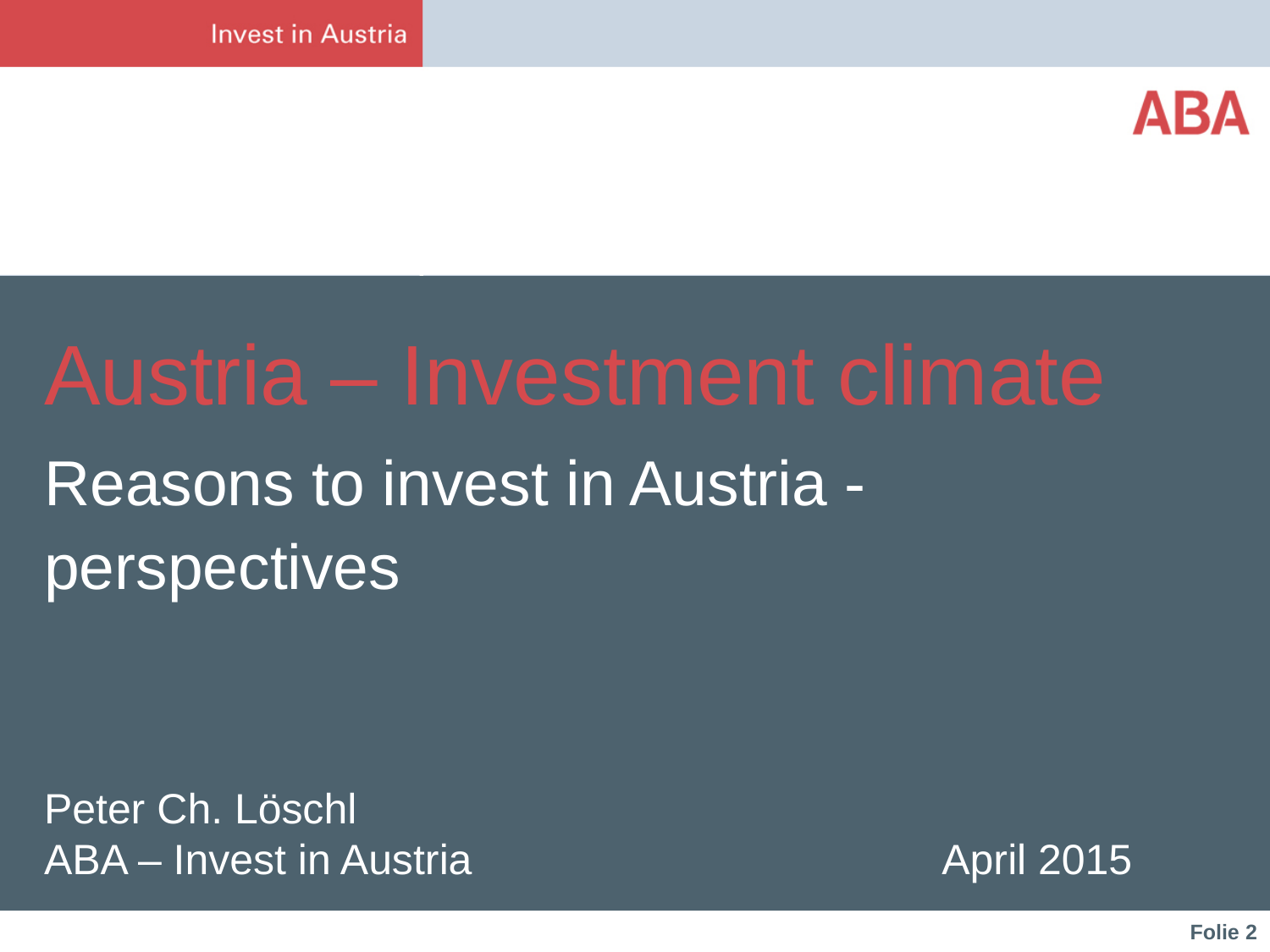

Austria – Investment climate
Reasons to invest in Austria - perspectives

Peter Ch. Löschl
ABA – Invest in Austria                                        April 2015